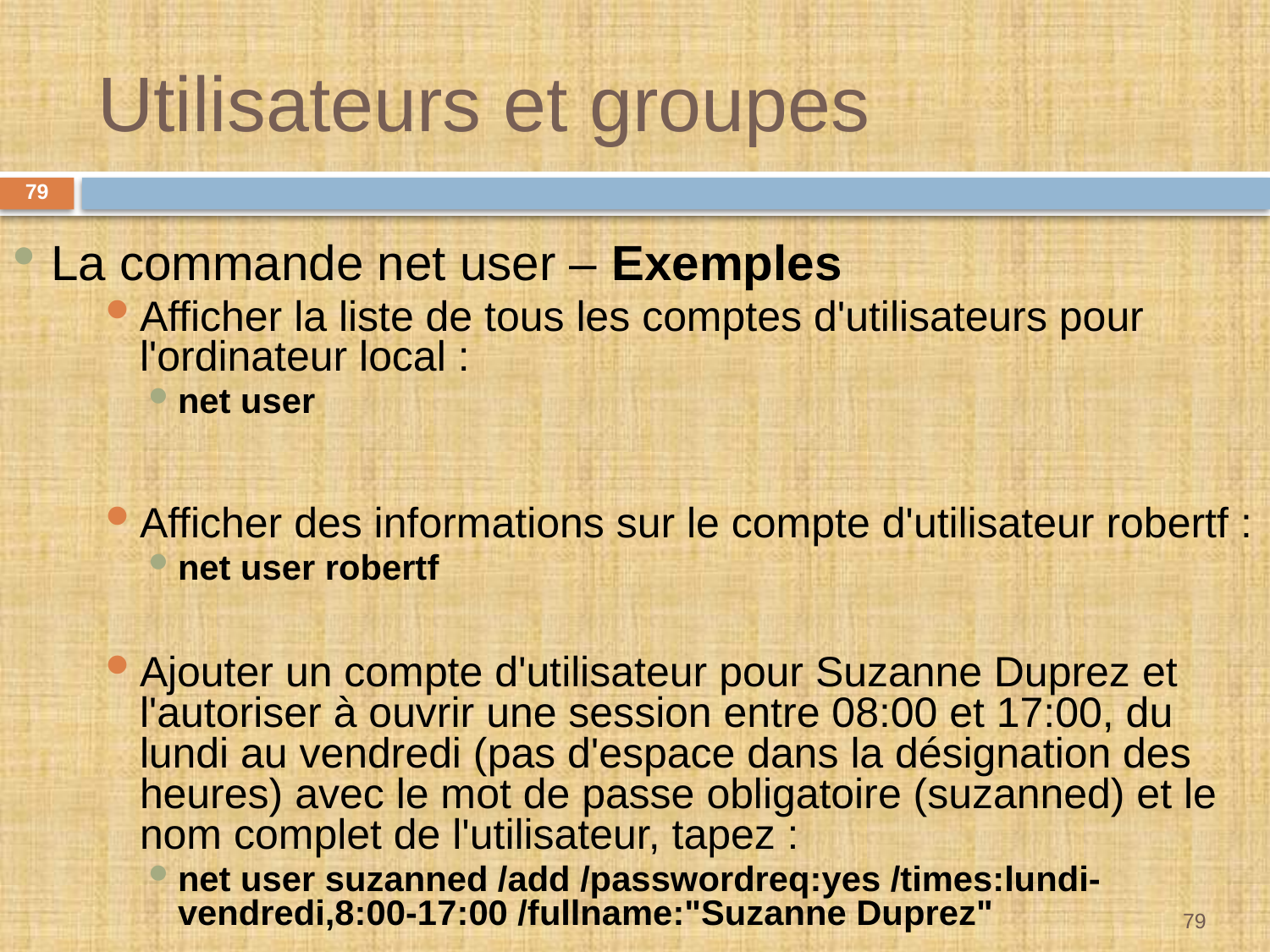

# Utilisateurs et groupes
79
La commande net user – Exemples
Afficher la liste de tous les comptes d'utilisateurs pour l'ordinateur local :
net user

Afficher des informations sur le compte d'utilisateur robertf :
net user robertf

Ajouter un compte d'utilisateur pour Suzanne Duprez et l'autoriser à ouvrir une session entre 08:00 et 17:00, du lundi au vendredi (pas d'espace dans la désignation des heures) avec le mot de passe obligatoire (suzanned) et le nom complet de l'utilisateur, tapez :
net user suzanned /add /passwordreq:yes /times:lundi-vendredi,8:00-17:00 /fullname:"Suzanne Duprez"
79